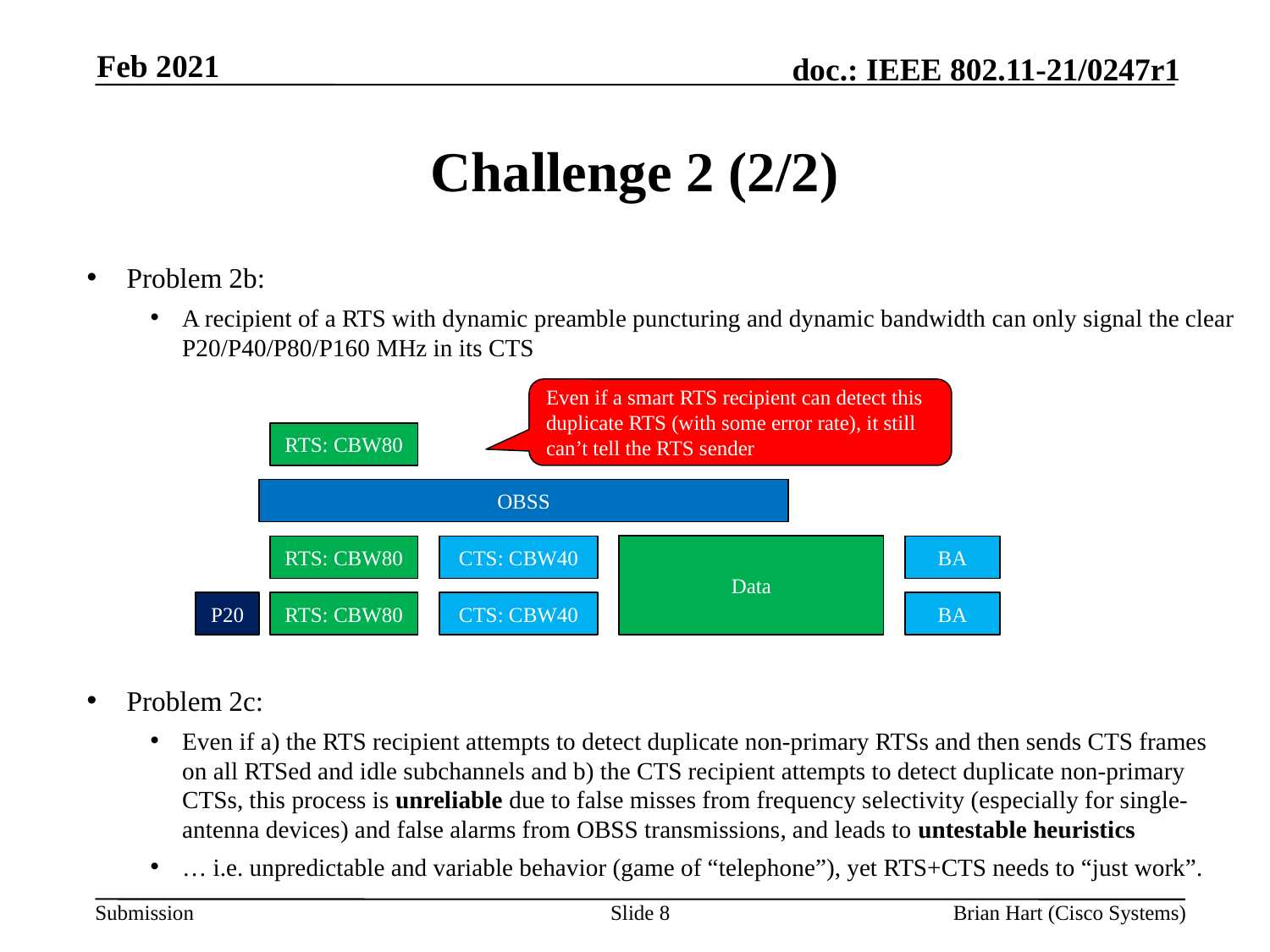

Feb 2021
# Challenge 2 (2/2)
Problem 2b:
A recipient of a RTS with dynamic preamble puncturing and dynamic bandwidth can only signal the clear P20/P40/P80/P160 MHz in its CTS
Even if a smart RTS recipient can detect this duplicate RTS (with some error rate), it still can’t tell the RTS sender
RTS: CBW80
OBSS
RTS: CBW80
CTS: CBW40
Data
BA
P20
RTS: CBW80
CTS: CBW40
BA
Problem 2c:
Even if a) the RTS recipient attempts to detect duplicate non-primary RTSs and then sends CTS frames on all RTSed and idle subchannels and b) the CTS recipient attempts to detect duplicate non-primary CTSs, this process is unreliable due to false misses from frequency selectivity (especially for single-antenna devices) and false alarms from OBSS transmissions, and leads to untestable heuristics
… i.e. unpredictable and variable behavior (game of “telephone”), yet RTS+CTS needs to “just work”.
Slide 8
Brian Hart (Cisco Systems)